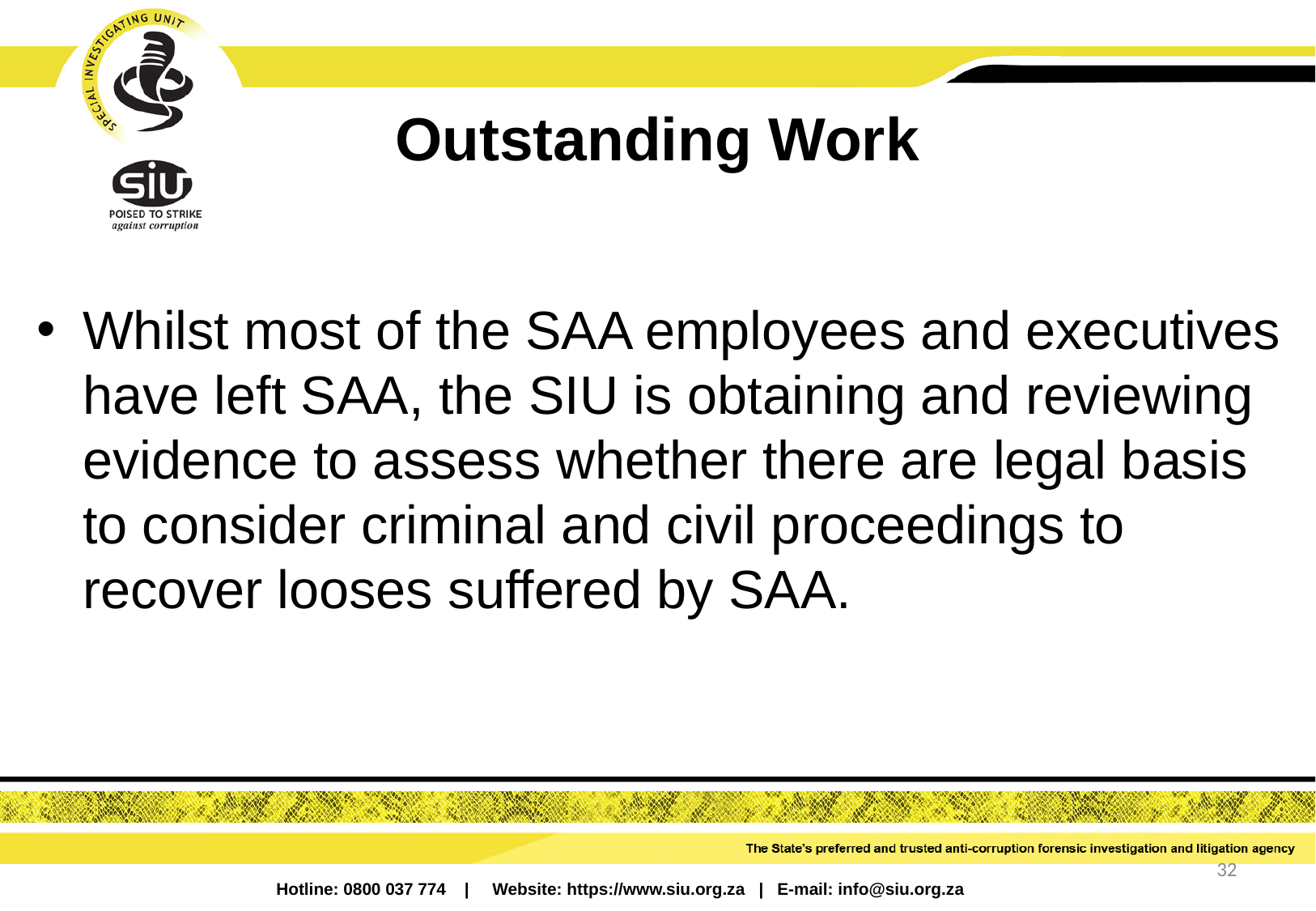

# Outstanding Work
Whilst most of the SAA employees and executives have left SAA, the SIU is obtaining and reviewing evidence to assess whether there are legal basis to consider criminal and civil proceedings to recover looses suffered by SAA.

32
Hotline: 0800 037 774    |     Website: https://www.siu.org.za   |   E-mail: info@siu.org.za